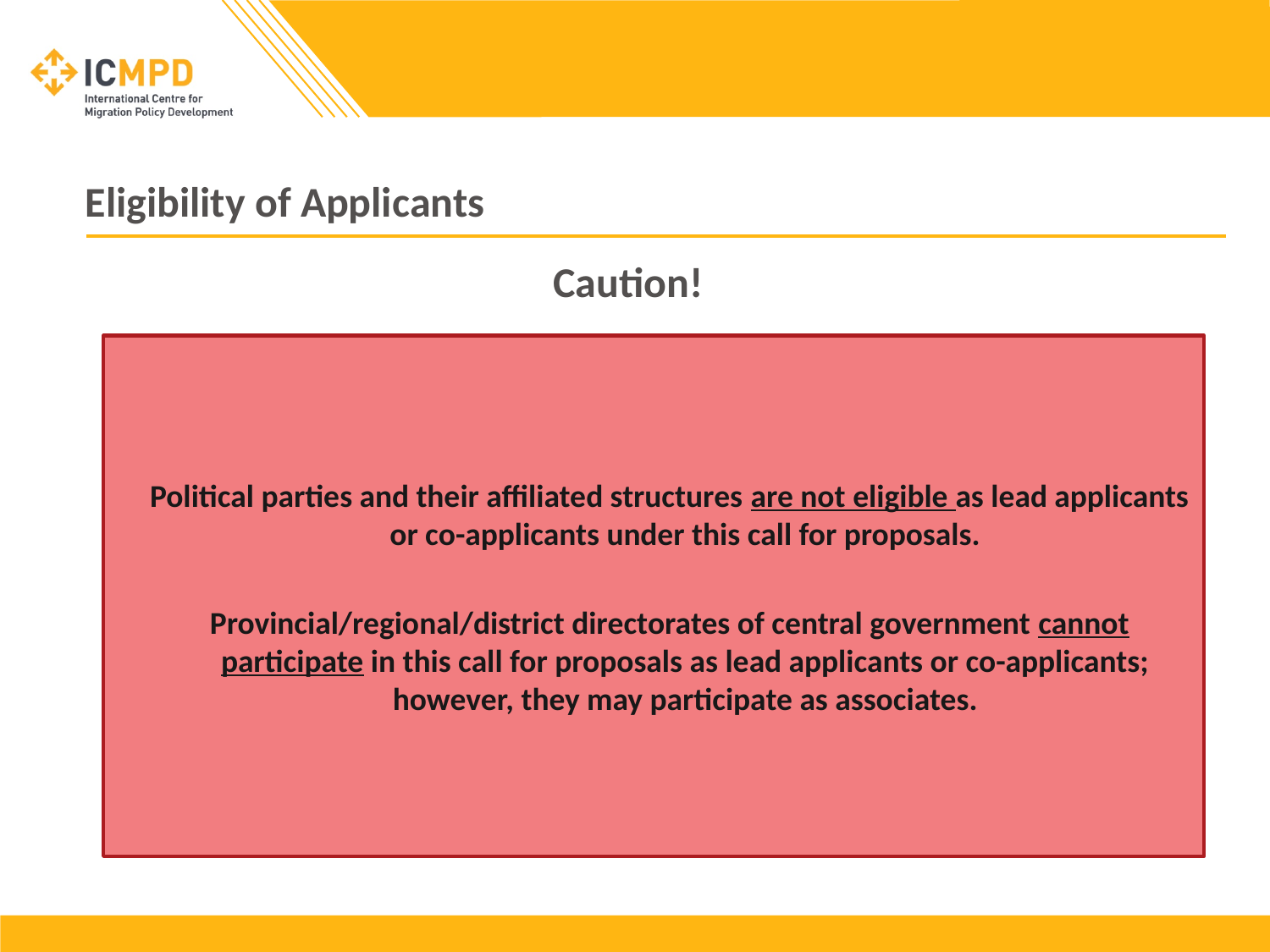

# Eligibility of Applicants
Caution!
Political parties and their affiliated structures are not eligible as lead applicants or co-applicants under this call for proposals.

Provincial/regional/district directorates of central government cannot participate in this call for proposals as lead applicants or co-applicants; however, they may participate as associates.